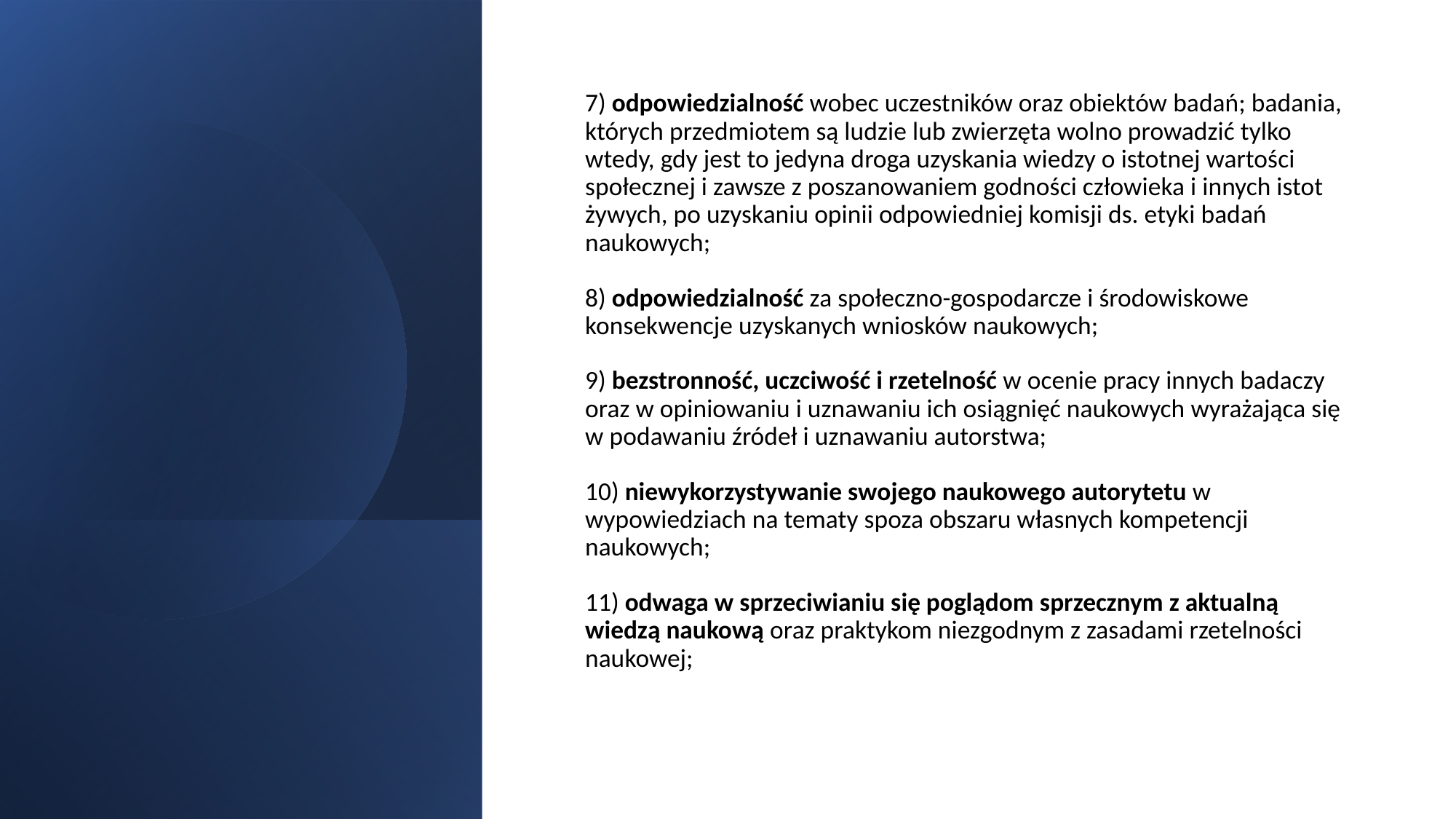

#
7) odpowiedzialność wobec uczestników oraz obiektów badań; badania, których przedmiotem są ludzie lub zwierzęta wolno prowadzić tylko wtedy, gdy jest to jedyna droga uzyskania wiedzy o istotnej wartości społecznej i zawsze z poszanowaniem godności człowieka i innych istot żywych, po uzyskaniu opinii odpowiedniej komisji ds. etyki badań naukowych;
8) odpowiedzialność za społeczno-gospodarcze i środowiskowe konsekwencje uzyskanych wniosków naukowych;
9) bezstronność, uczciwość i rzetelność w ocenie pracy innych badaczy oraz w opiniowaniu i uznawaniu ich osiągnięć naukowych wyrażająca się w podawaniu źródeł i uznawaniu autorstwa;
10) niewykorzystywanie swojego naukowego autorytetu w wypowiedziach na tematy spoza obszaru własnych kompetencji naukowych;
11) odwaga w sprzeciwianiu się poglądom sprzecznym z aktualną wiedzą naukową oraz praktykom niezgodnym z zasadami rzetelności naukowej;